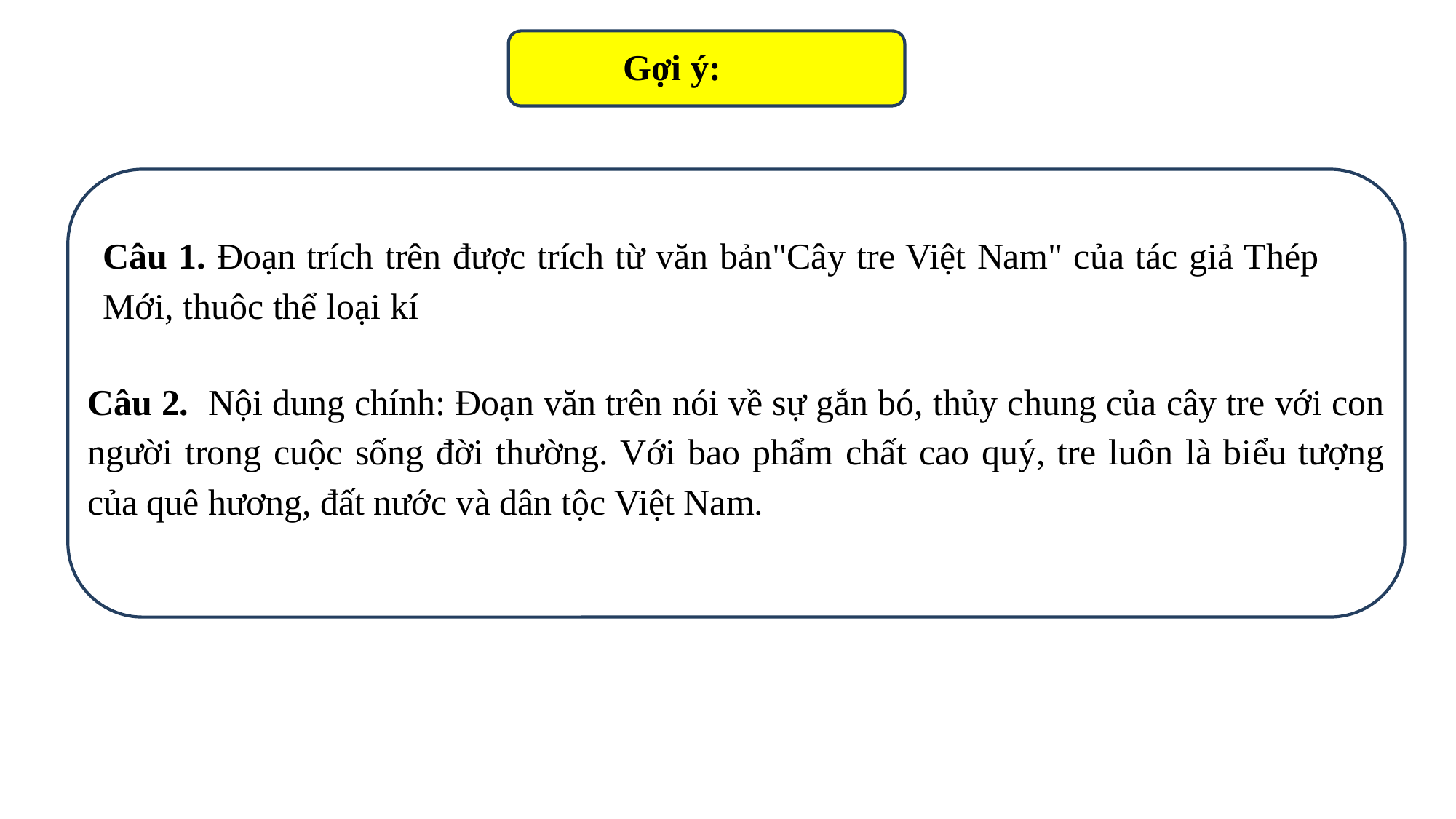

Gợi ý:

Câu 1. Đoạn trích trên được trích từ văn bản"Cây tre Việt Nam" của tác giả Thép Mới, thuôc thể loại kí
Câu 2.  Nội dung chính: Đoạn văn trên nói về sự gắn bó, thủy chung của cây tre với con người trong cuộc sống đời thường. Với bao phẩm chất cao quý, tre luôn là biểu tượng của quê hương, đất nước và dân tộc Việt Nam.